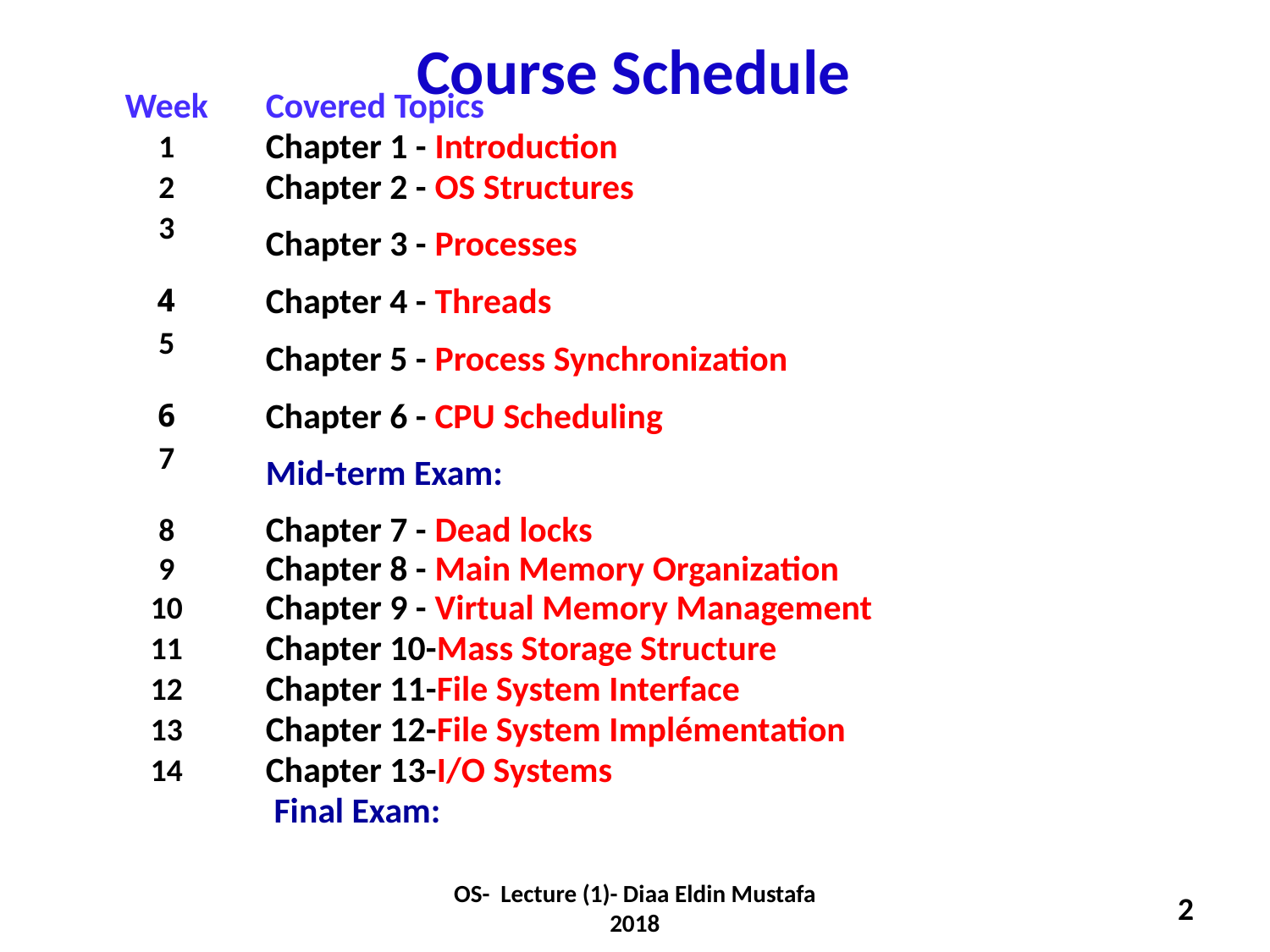

# Course Schedule
| Week | Covered Topics |
| --- | --- |
| 1 | Chapter 1 - Introduction |
| 2 | Chapter 2 - OS Structures |
| 3 | Chapter 3 - Processes |
| 4 | Chapter 4 - Threads |
| 5 | Chapter 5 - Process Synchronization |
| 6 | Chapter 6 - CPU Scheduling |
| 7 | Mid-term Exam: |
| 8 | Chapter 7 - Dead locks |
|  | Chapter 8 - Main Memory Organization |
| 9 |  |
| 10 | Chapter 9 - Virtual Memory Management |
| 11 | Chapter 10-Mass Storage Structure |
| 12 | Chapter 11-File System Interface |
| 13 | Chapter 12-File System Implémentation |
| 14 | Chapter 13-I/O Systems |
|  | Final Exam: |
OS-  Lecture (1)- Diaa Eldin Mustafa 2018
2